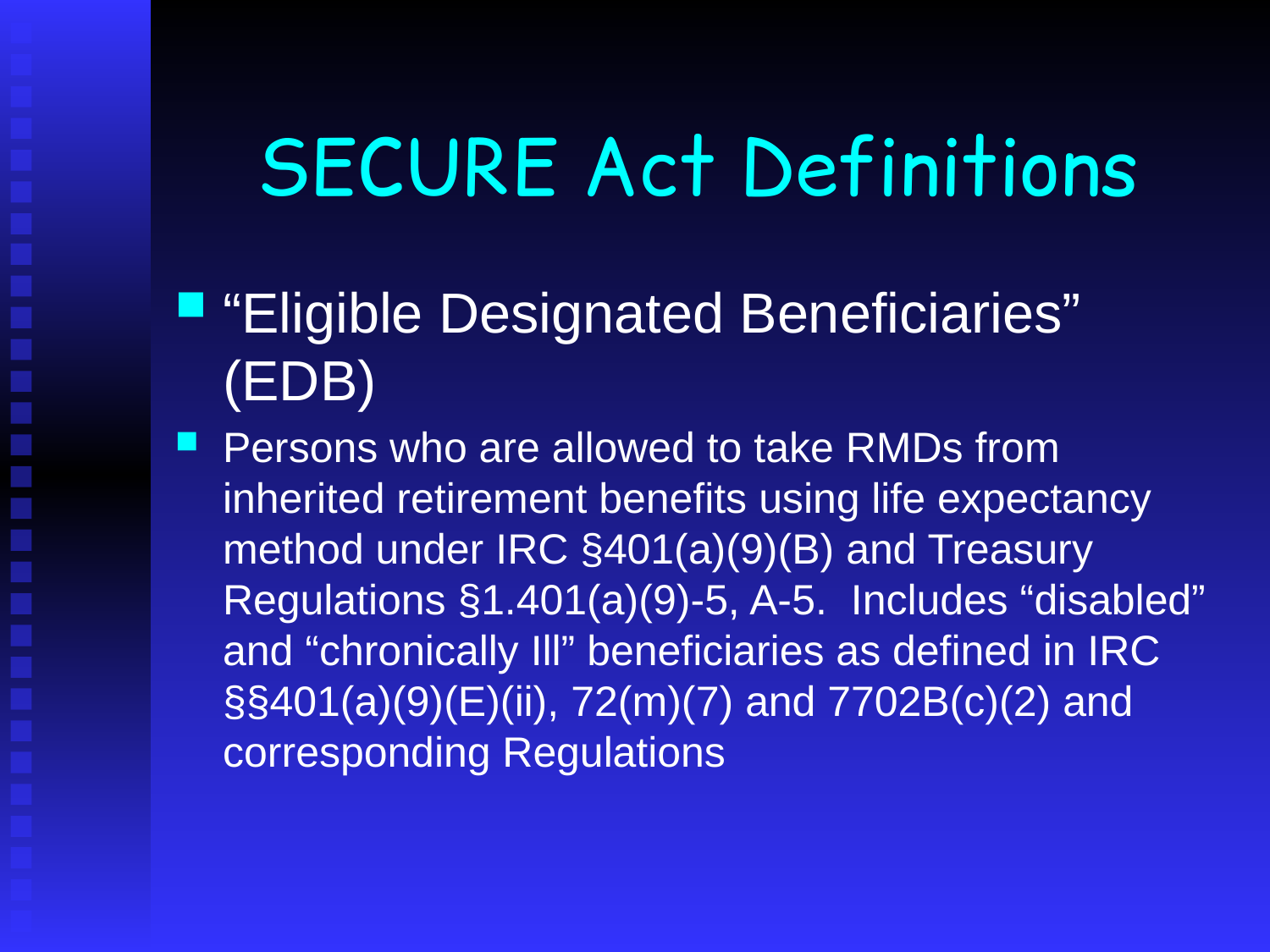

# SECURE Act Definitions
“Eligible Designated Beneficiaries” (EDB)
Persons who are allowed to take RMDs from inherited retirement benefits using life expectancy method under IRC §401(a)(9)(B) and Treasury Regulations §1.401(a)(9)-5, A-5.  Includes “disabled” and “chronically Ill” beneficiaries as defined in IRC §§401(a)(9)(E)(ii), 72(m)(7) and 7702B(c)(2) and corresponding Regulations